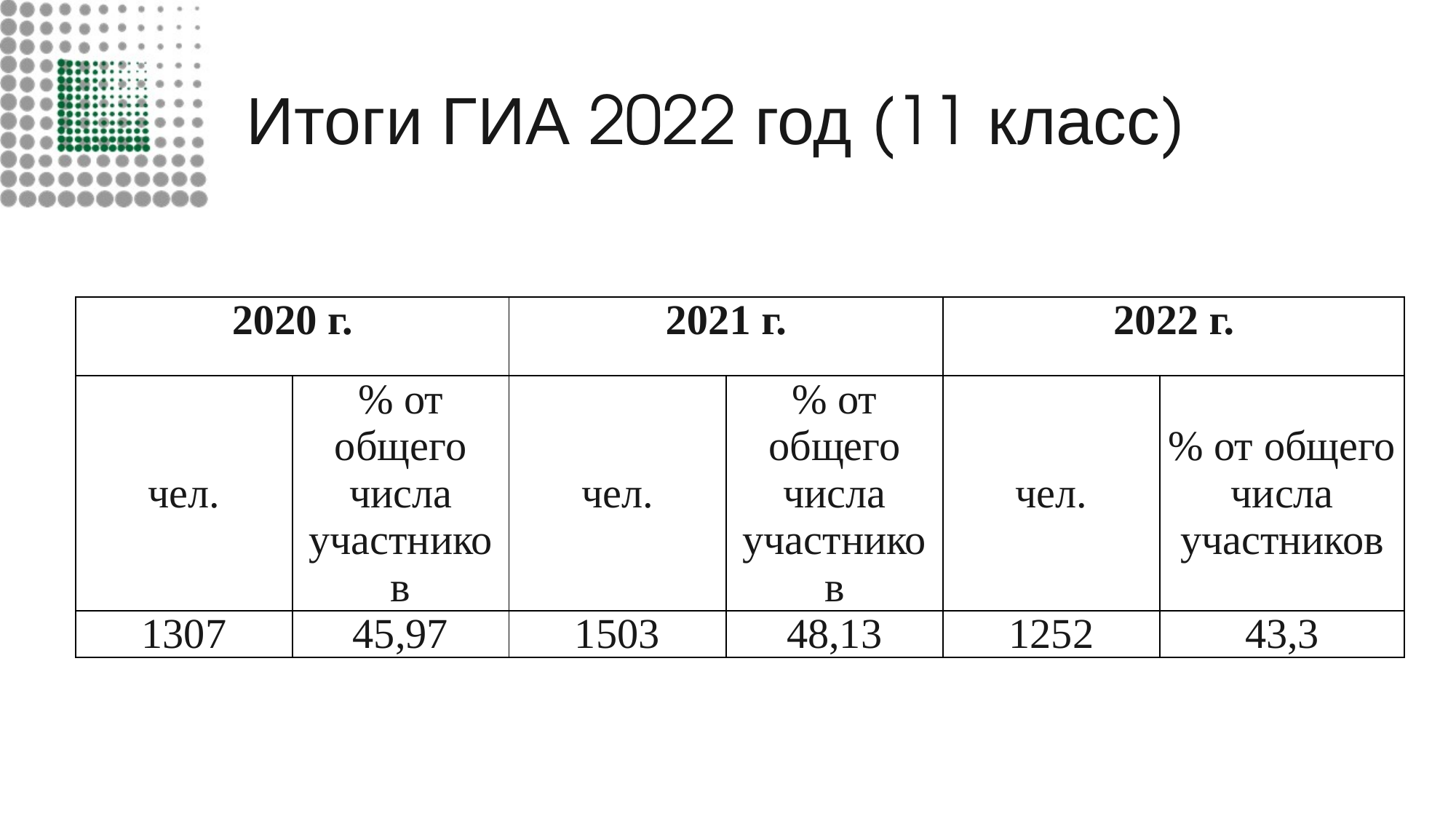

# Итоги ГИА 2022 год (11 класс)
| 2020 г. |  | 2021 г. |  | 2022 г. |  |
| --- | --- | --- | --- | --- | --- |
| чел. | % от общего числа участников | чел. | % от общего числа участников | чел. | % от общего числа участников |
| 1307 | 45,97 | 1503 | 48,13 | 1252 | 43,3 |